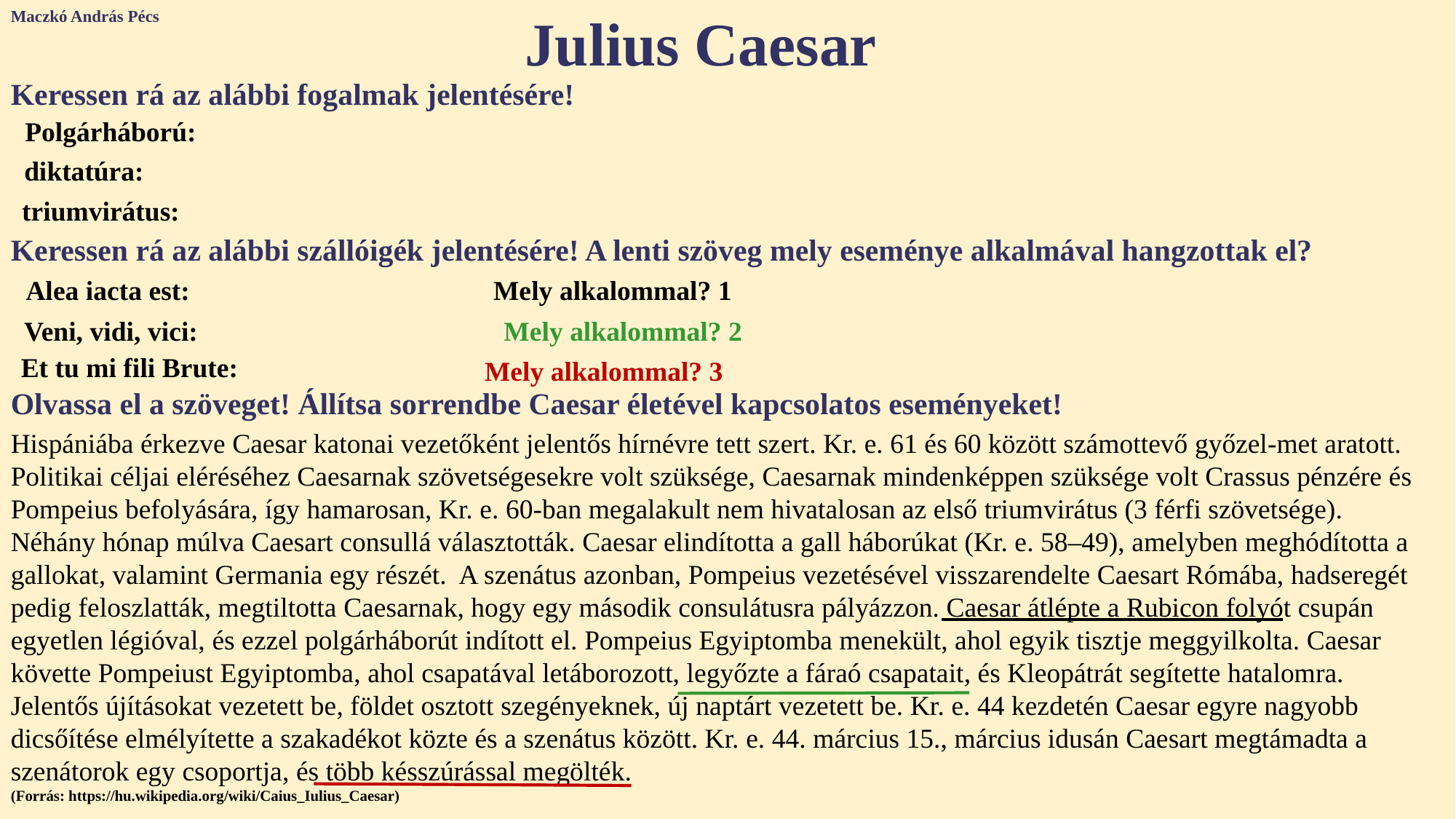

Maczkó András Pécs
Julius Caesar
Keressen rá az alábbi fogalmak jelentésére!
A politikai hatalomért vívott háború egyazon társadalomhoz vagy nemzethez tartozó csoportok, pártok között.
Polgárháború:
diktatúra:
egyetlen személy vagy csoport uralma a közösség, az állam fölött.
három férfi szövetsége
triumvirátus:
Keressen rá az alábbi szállóigék jelentésére! A lenti szöveg mely eseménye alkalmával hangzottak el?
Alea iacta est:
A kocka el van vetve
Mely alkalommal? 1
Jöttem, láttam, győztem
Veni, vidi, vici:
Mely alkalommal? 2
Et tu mi fili Brute:
Te is fiam Brutus
Mely alkalommal? 3
Olvassa el a szöveget! Állítsa sorrendbe Caesar életével kapcsolatos eseményeket!
Hispániába érkezve Caesar katonai vezetőként jelentős hírnévre tett szert. Kr. e. 61 és 60 között számottevő győzel-met aratott. Politikai céljai eléréséhez Caesarnak szövetségesekre volt szüksége, Caesarnak mindenképpen szüksége volt Crassus pénzére és Pompeius befolyására, így hamarosan, Kr. e. 60-ban megalakult nem hivatalosan az első triumvirátus (3 férfi szövetsége). Néhány hónap múlva Caesart consullá választották. Caesar elindította a gall háborúkat (Kr. e. 58–49), amelyben meghódította a gallokat, valamint Germania egy részét.  A szenátus azonban, Pompeius vezetésével visszarendelte Caesart Rómába, hadseregét pedig feloszlatták, megtiltotta Caesarnak, hogy egy második consulátusra pályázzon. Caesar átlépte a Rubicon folyót csupán egyetlen légióval, és ezzel polgárháborút indított el. Pompeius Egyiptomba menekült, ahol egyik tisztje meggyilkolta. Caesar követte Pompeiust Egyiptomba, ahol csapatával letáborozott, legyőzte a fáraó csapatait, és Kleopátrát segítette hatalomra. Jelentős újításokat vezetett be, földet osztott szegényeknek, új naptárt vezetett be. Kr. e. 44 kezdetén Caesar egyre nagyobb dicsőítése elmélyítette a szakadékot közte és a szenátus között. Kr. e. 44. március 15., március idusán Caesart megtámadta a szenátorok egy csoportja, és több késszúrással megölték.
(Forrás: https://hu.wikipedia.org/wiki/Caius_Iulius_Caesar)